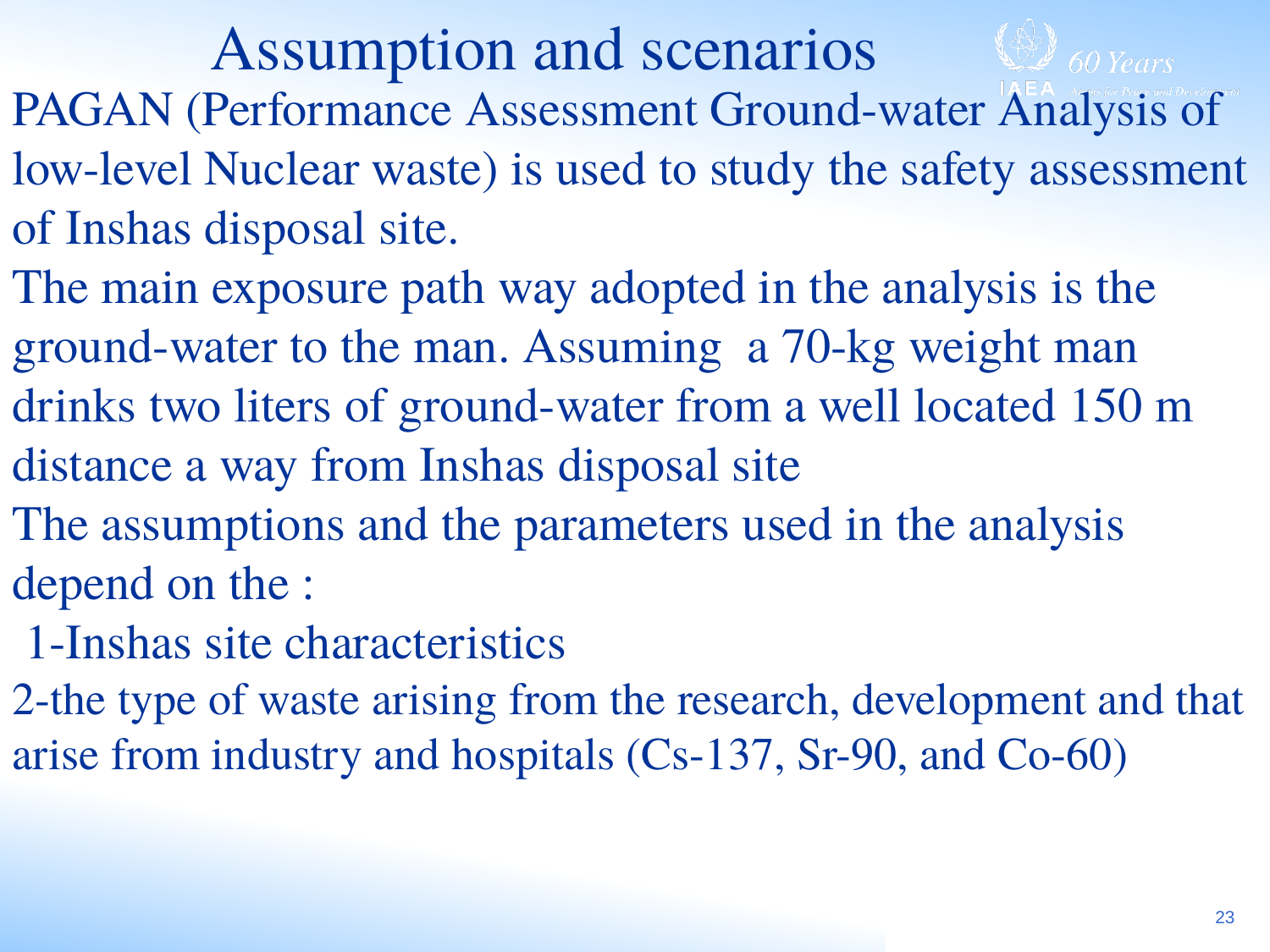

Assumption and scenarios
PAGAN (Performance Assessment Ground-water Analysis of low-level Nuclear waste) is used to study the safety assessment of Inshas disposal site.
The main exposure path way adopted in the analysis is the ground-water to the man. Assuming  a 70-kg weight man drinks two liters of ground-water from a well located 150 m distance a way from Inshas disposal site
The assumptions and the parameters used in the analysis depend on the :
 1-Inshas site characteristics
2-the type of waste arising from the research, development and that arise from industry and hospitals (Cs-137, Sr-90, and Co-60)

23